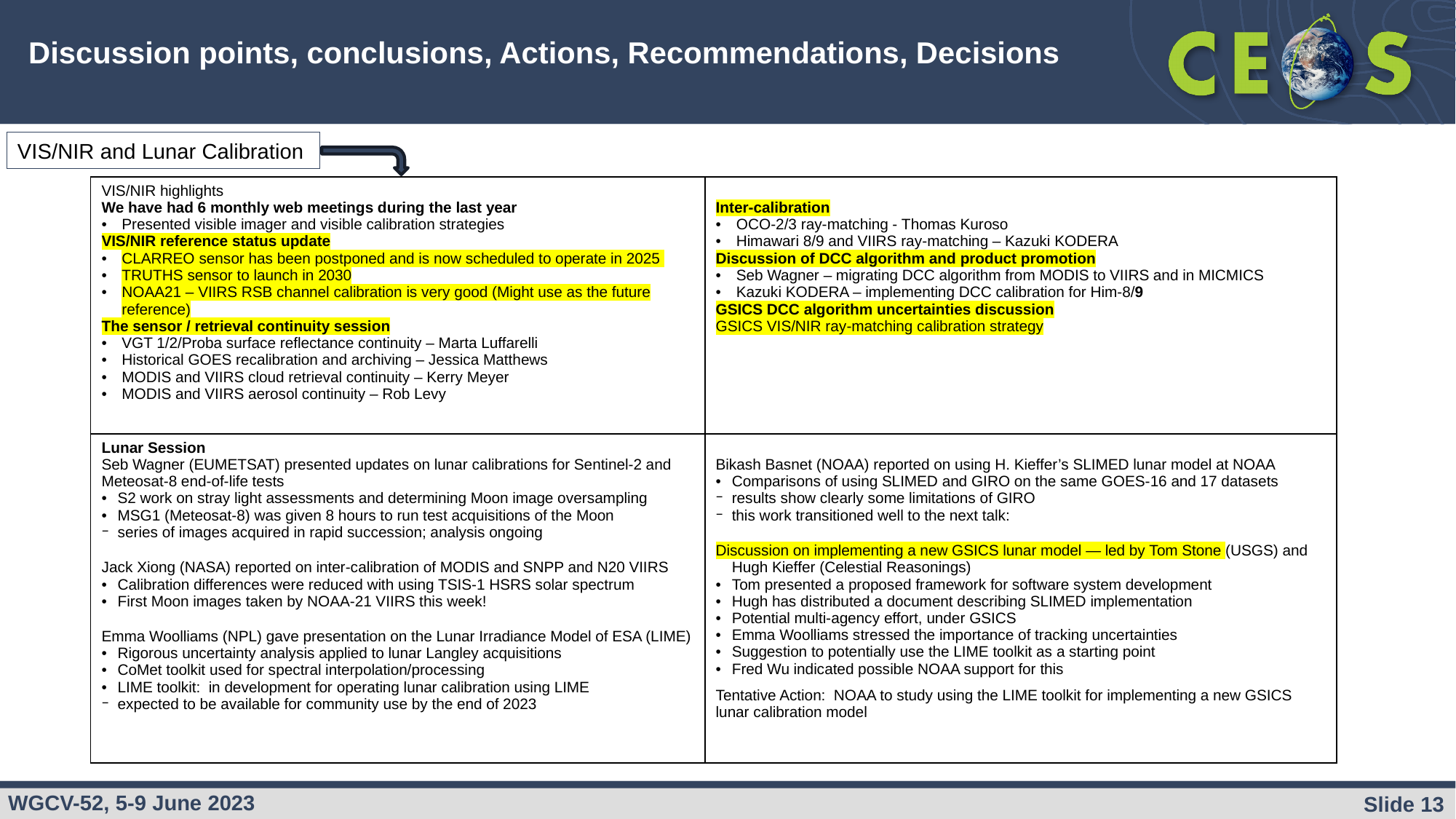

Discussion points, conclusions, Actions, Recommendations, Decisions

VIS/NIR and Lunar Calibration
| VIS/NIR highlights We have had 6 monthly web meetings during the last year Presented visible imager and visible calibration strategies VIS/NIR reference status update CLARREO sensor has been postponed and is now scheduled to operate in 2025 TRUTHS sensor to launch in 2030 NOAA21 – VIIRS RSB channel calibration is very good (Might use as the future reference) The sensor / retrieval continuity session VGT 1/2/Proba surface reflectance continuity – Marta Luffarelli Historical GOES recalibration and archiving – Jessica Matthews MODIS and VIIRS cloud retrieval continuity – Kerry Meyer MODIS and VIIRS aerosol continuity – Rob Levy | Inter-calibration OCO-2/3 ray-matching - Thomas Kuroso Himawari 8/9 and VIIRS ray-matching – Kazuki KODERA Discussion of DCC algorithm and product promotion Seb Wagner – migrating DCC algorithm from MODIS to VIIRS and in MICMICS Kazuki KODERA – implementing DCC calibration for Him-8/9 GSICS DCC algorithm uncertainties discussion GSICS VIS/NIR ray-matching calibration strategy |
| --- | --- |
| Lunar Session Seb Wagner (EUMETSAT) presented updates on lunar calibrations for Sentinel-2 and Meteosat-8 end-of-life tests S2 work on stray light assessments and determining Moon image oversampling MSG1 (Meteosat-8) was given 8 hours to run test acquisitions of the Moon series of images acquired in rapid succession; analysis ongoing Jack Xiong (NASA) reported on inter-calibration of MODIS and SNPP and N20 VIIRS Calibration differences were reduced with using TSIS-1 HSRS solar spectrum First Moon images taken by NOAA-21 VIIRS this week! Emma Woolliams (NPL) gave presentation on the Lunar Irradiance Model of ESA (LIME) Rigorous uncertainty analysis applied to lunar Langley acquisitions CoMet toolkit used for spectral interpolation/processing LIME toolkit: in development for operating lunar calibration using LIME expected to be available for community use by the end of 2023 | Bikash Basnet (NOAA) reported on using H. Kieffer’s SLIMED lunar model at NOAA Comparisons of using SLIMED and GIRO on the same GOES-16 and 17 datasets results show clearly some limitations of GIRO this work transitioned well to the next talk: Discussion on implementing a new GSICS lunar model — led by Tom Stone (USGS) and Hugh Kieffer (Celestial Reasonings) Tom presented a proposed framework for software system development Hugh has distributed a document describing SLIMED implementation Potential multi-agency effort, under GSICS Emma Woolliams stressed the importance of tracking uncertainties Suggestion to potentially use the LIME toolkit as a starting point Fred Wu indicated possible NOAA support for this Tentative Action: NOAA to study using the LIME toolkit for implementing a new GSICS lunar calibration model |